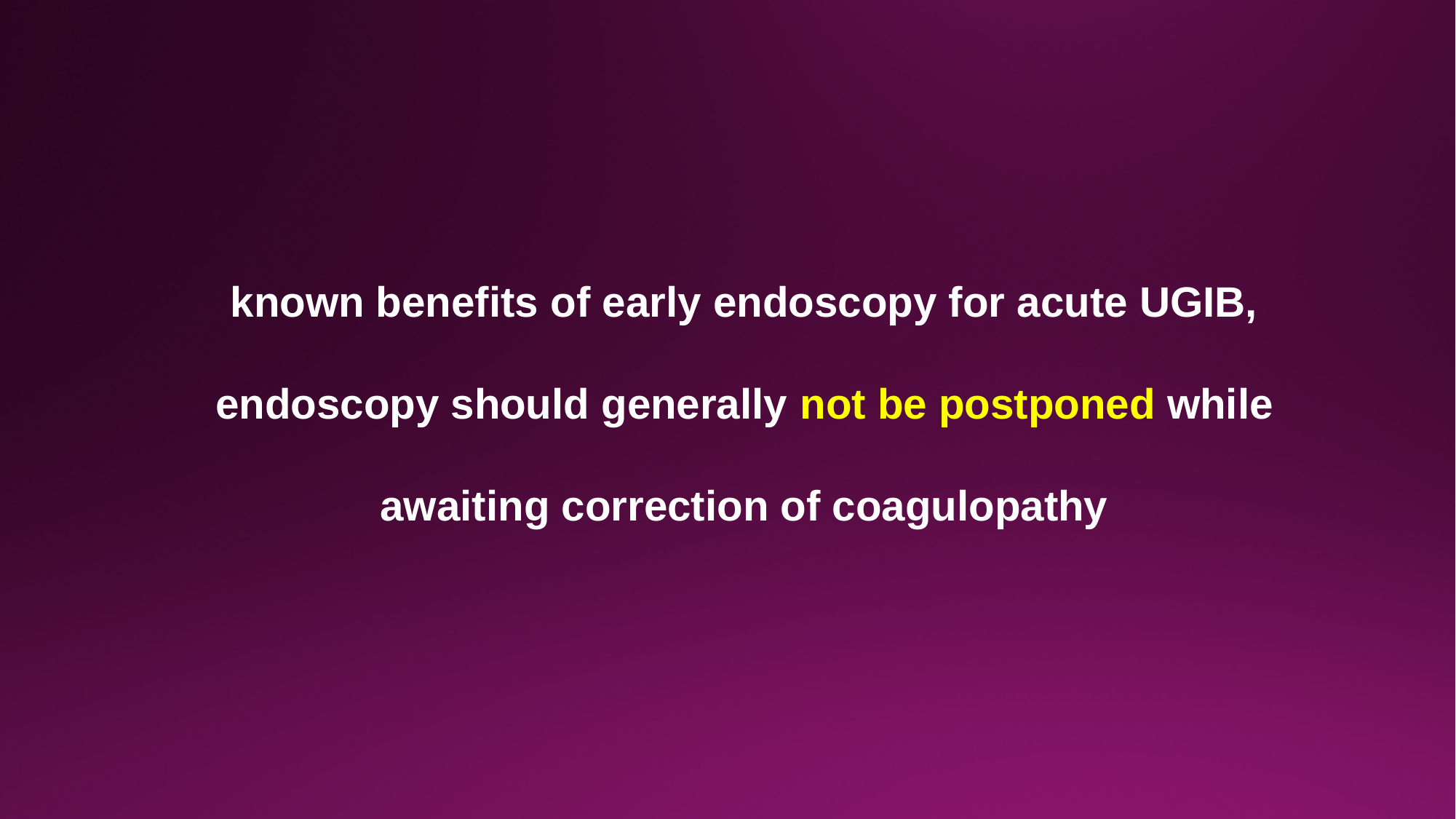

known benefits of early endoscopy for acute UGIB, endoscopy should generally not be postponed while awaiting correction of coagulopathy